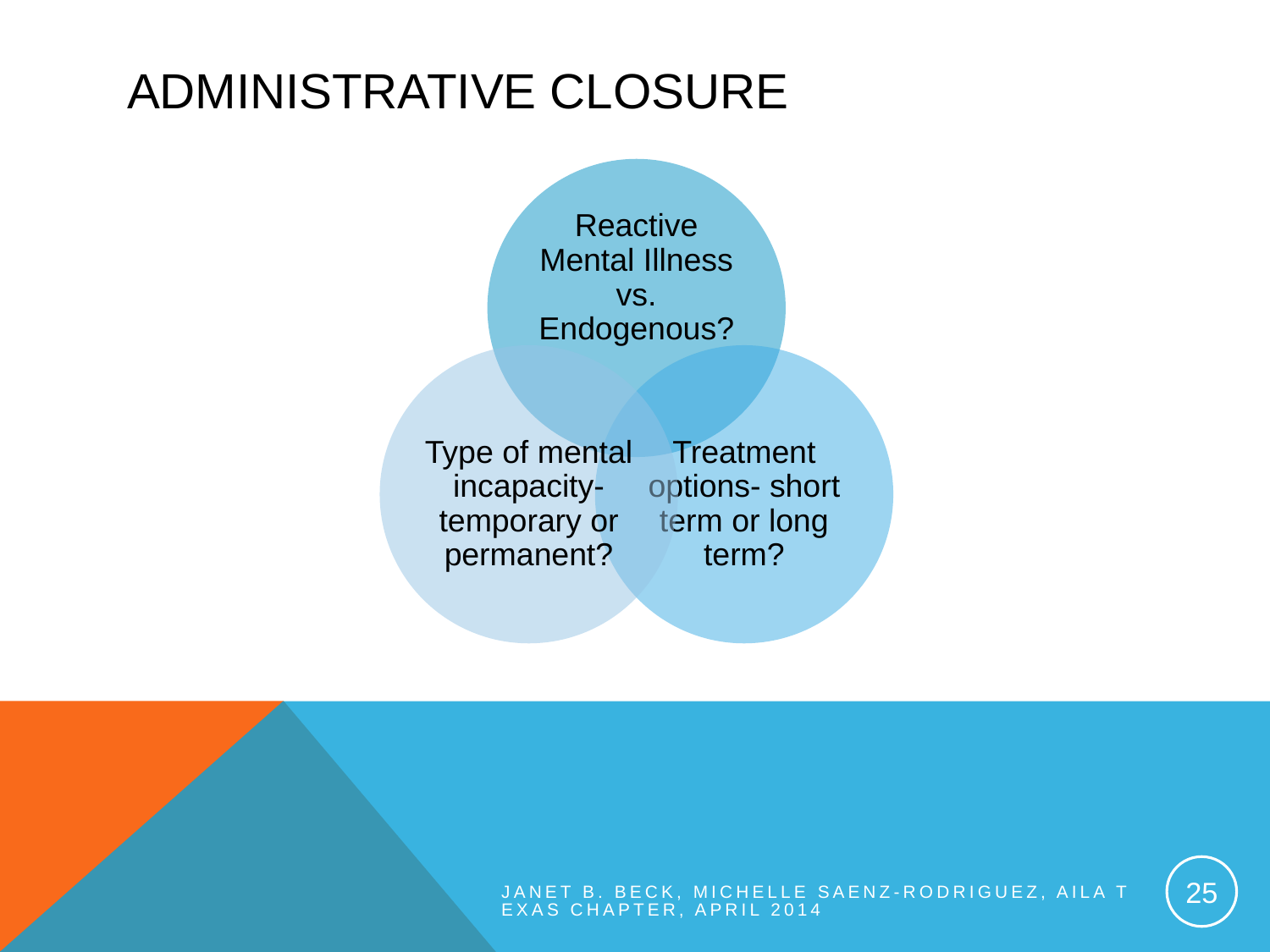

# Administrative Closure
Reactive Mental Illness vs. Endogenous?
Treatment options- short term or long term?
Type of mental incapacity- temporary or permanent?
25
Janet B. Beck, Michelle Saenz-Rodriguez, AILA Texas chapter, April 2014